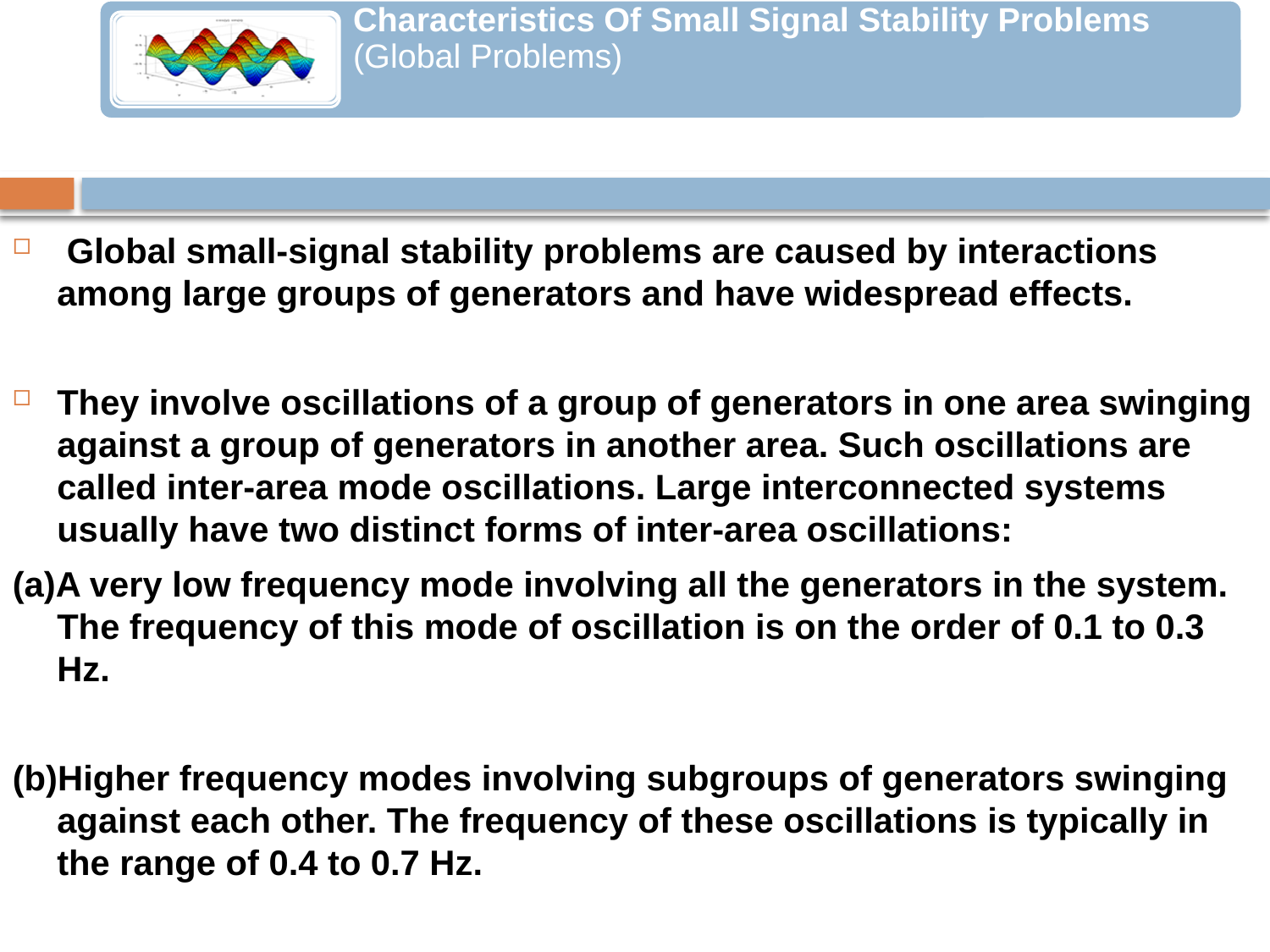

Characteristics Of Small Signal Stability Problems
(Global Problems)
 Global small-signal stability problems are caused by interactions among large groups of generators and have widespread effects.

They involve oscillations of a group of generators in one area swinging against a group of generators in another area. Such oscillations are called inter-area mode oscillations. Large interconnected systems usually have two distinct forms of inter-area oscillations:
(a)A very low frequency mode involving all the generators in the system. The frequency of this mode of oscillation is on the order of 0.1 to 0.3 Hz.

(b)Higher frequency modes involving subgroups of generators swinging against each other. The frequency of these oscillations is typically in the range of 0.4 to 0.7 Hz.